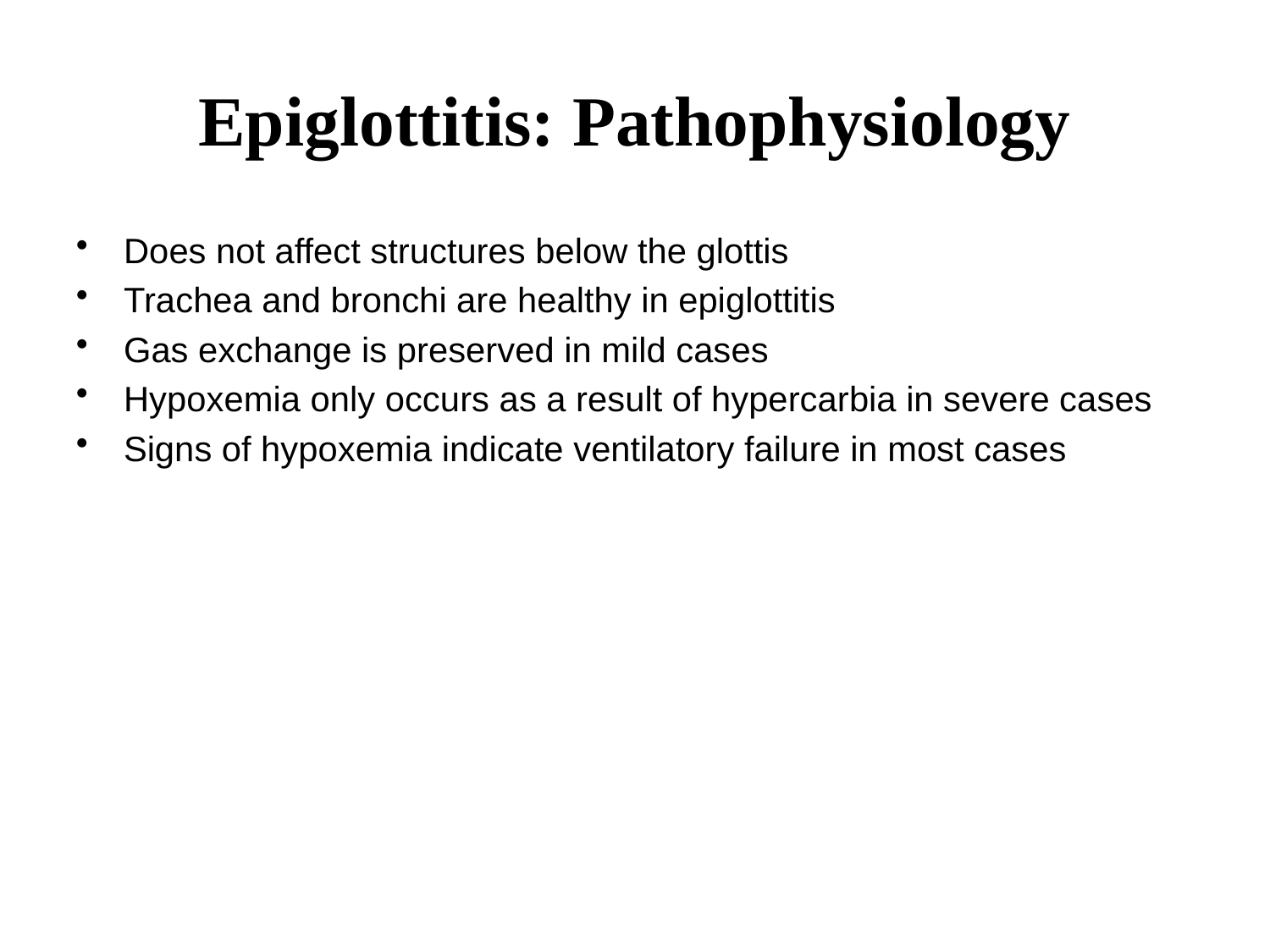

# Epiglottitis: Pathophysiology
Does not affect structures below the glottis
Trachea and bronchi are healthy in epiglottitis
Gas exchange is preserved in mild cases
Hypoxemia only occurs as a result of hypercarbia in severe cases
Signs of hypoxemia indicate ventilatory failure in most cases